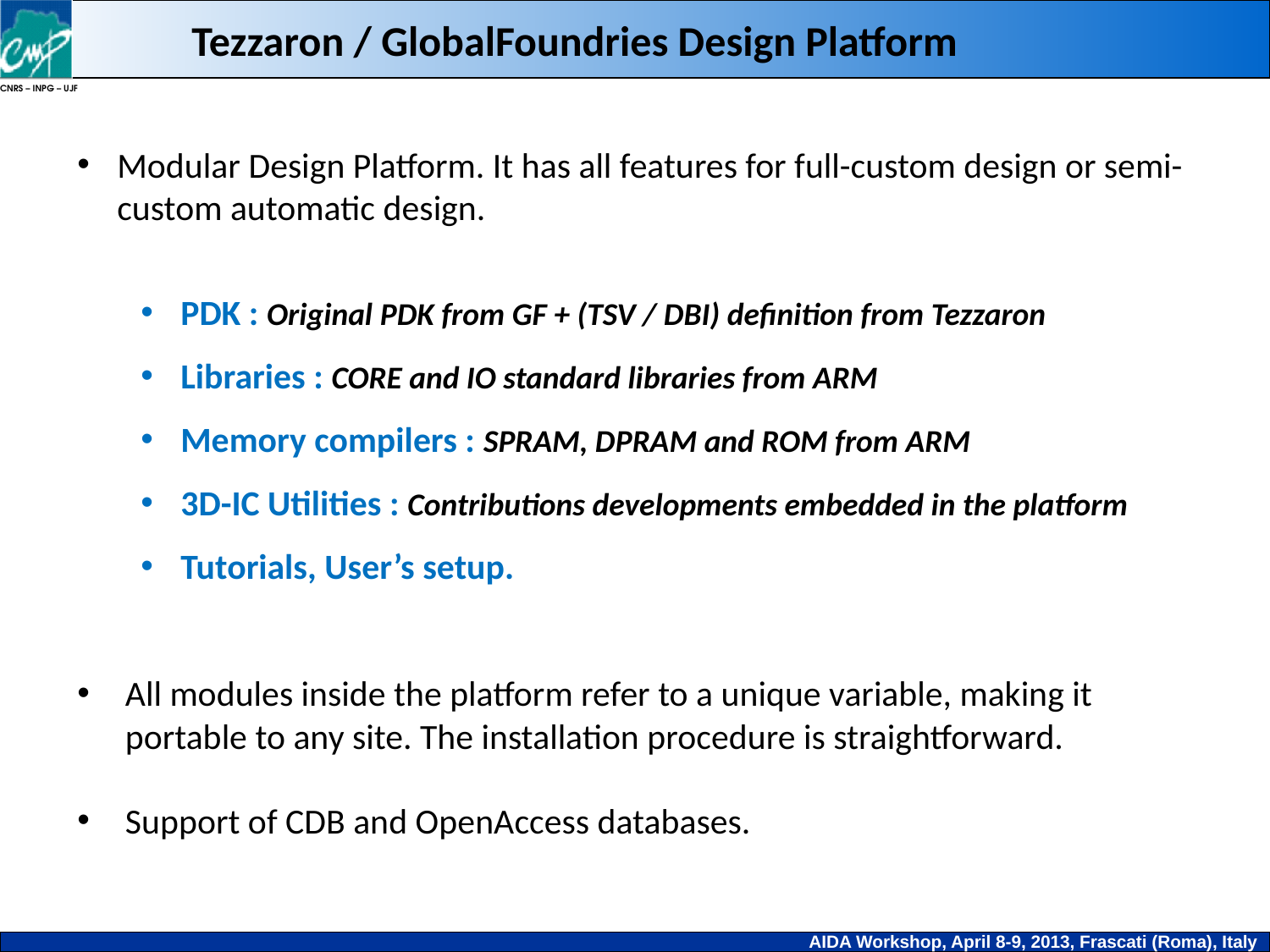

Tezzaron / GlobalFoundries Design Platform
Modular Design Platform. It has all features for full-custom design or semi-custom automatic design.

PDK : Original PDK from GF + (TSV / DBI) definition from Tezzaron
Libraries : CORE and IO standard libraries from ARM
Memory compilers : SPRAM, DPRAM and ROM from ARM
3D-IC Utilities : Contributions developments embedded in the platform
Tutorials, User’s setup.

All modules inside the platform refer to a unique variable, making it portable to any site. The installation procedure is straightforward.

Support of CDB and OpenAccess databases.